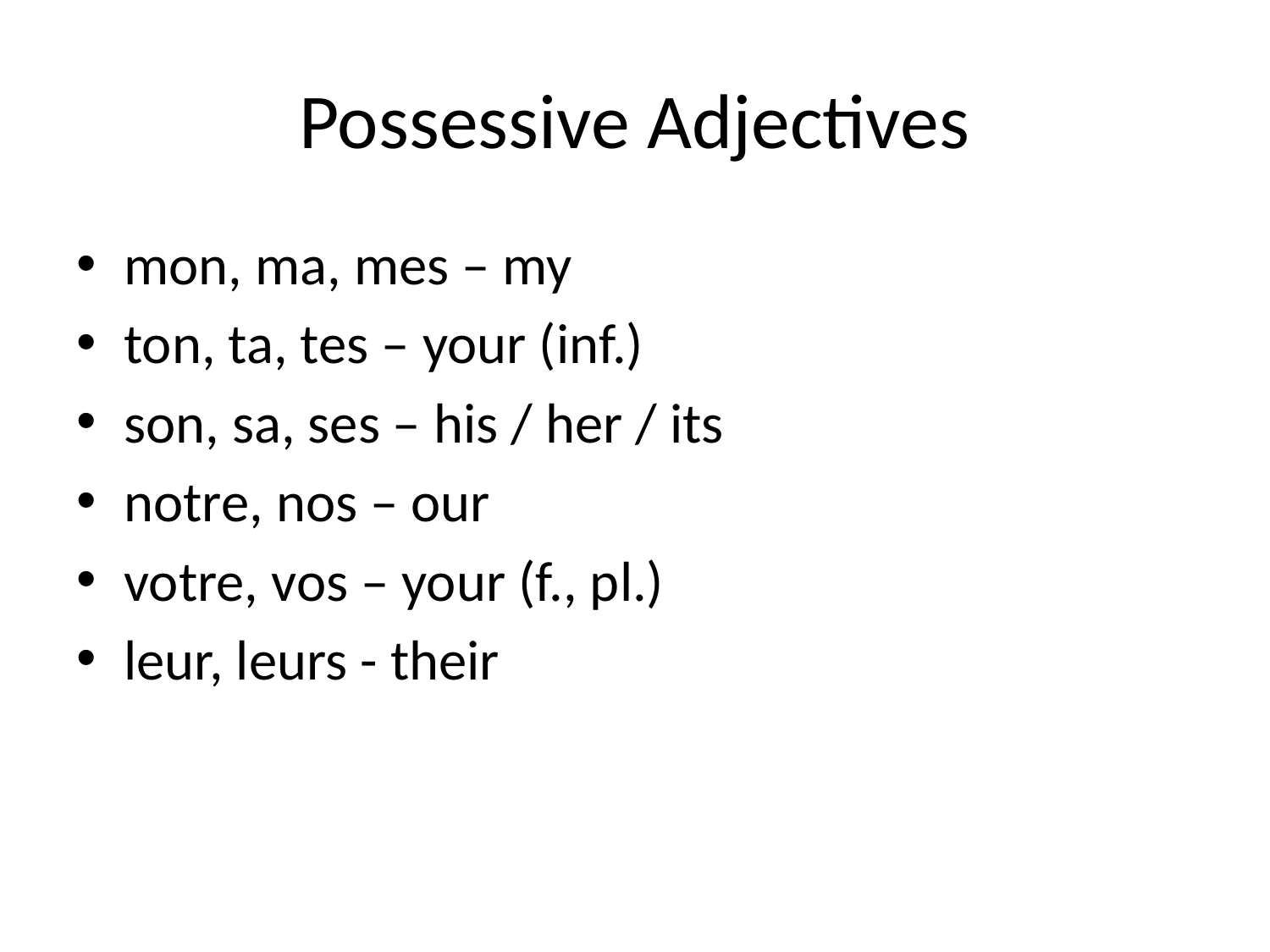

# Possessive Adjectives
mon, ma, mes – my
ton, ta, tes – your (inf.)
son, sa, ses – his / her / its
notre, nos – our
votre, vos – your (f., pl.)
leur, leurs - their